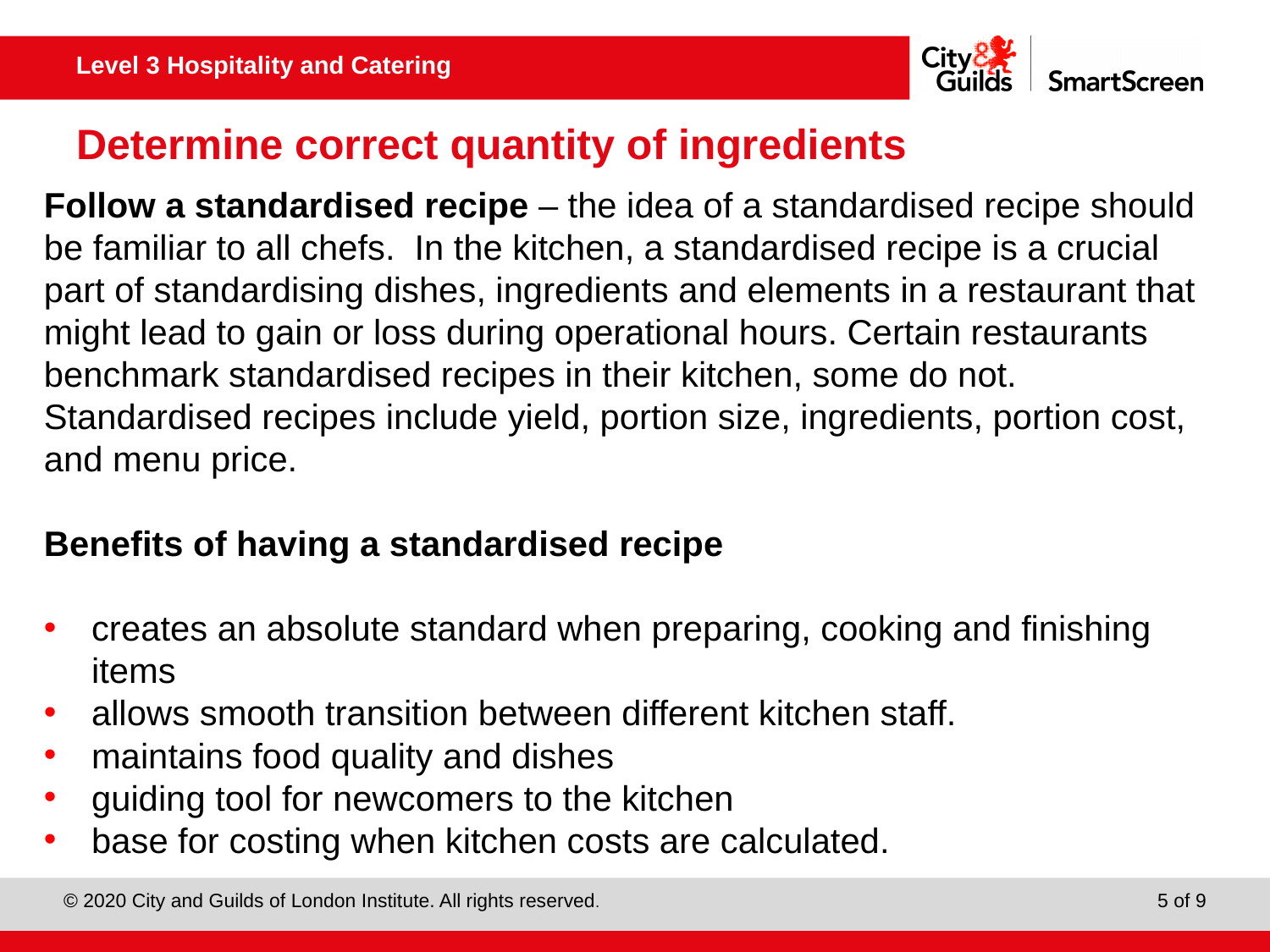

# Determine correct quantity of ingredients
Follow a standardised recipe – the idea of a standardised recipe should be familiar to all chefs.  In the kitchen, a standardised recipe is a crucial part of standardising dishes, ingredients and elements in a restaurant that might lead to gain or loss during operational hours. Certain restaurants benchmark standardised recipes in their kitchen, some do not. Standardised recipes include yield, portion size, ingredients, portion cost, and menu price.

Benefits of having a standardised recipe

creates an absolute standard when preparing, cooking and finishing items
allows smooth transition between different kitchen staff.
maintains food quality and dishes
guiding tool for newcomers to the kitchen
base for costing when kitchen costs are calculated.

5